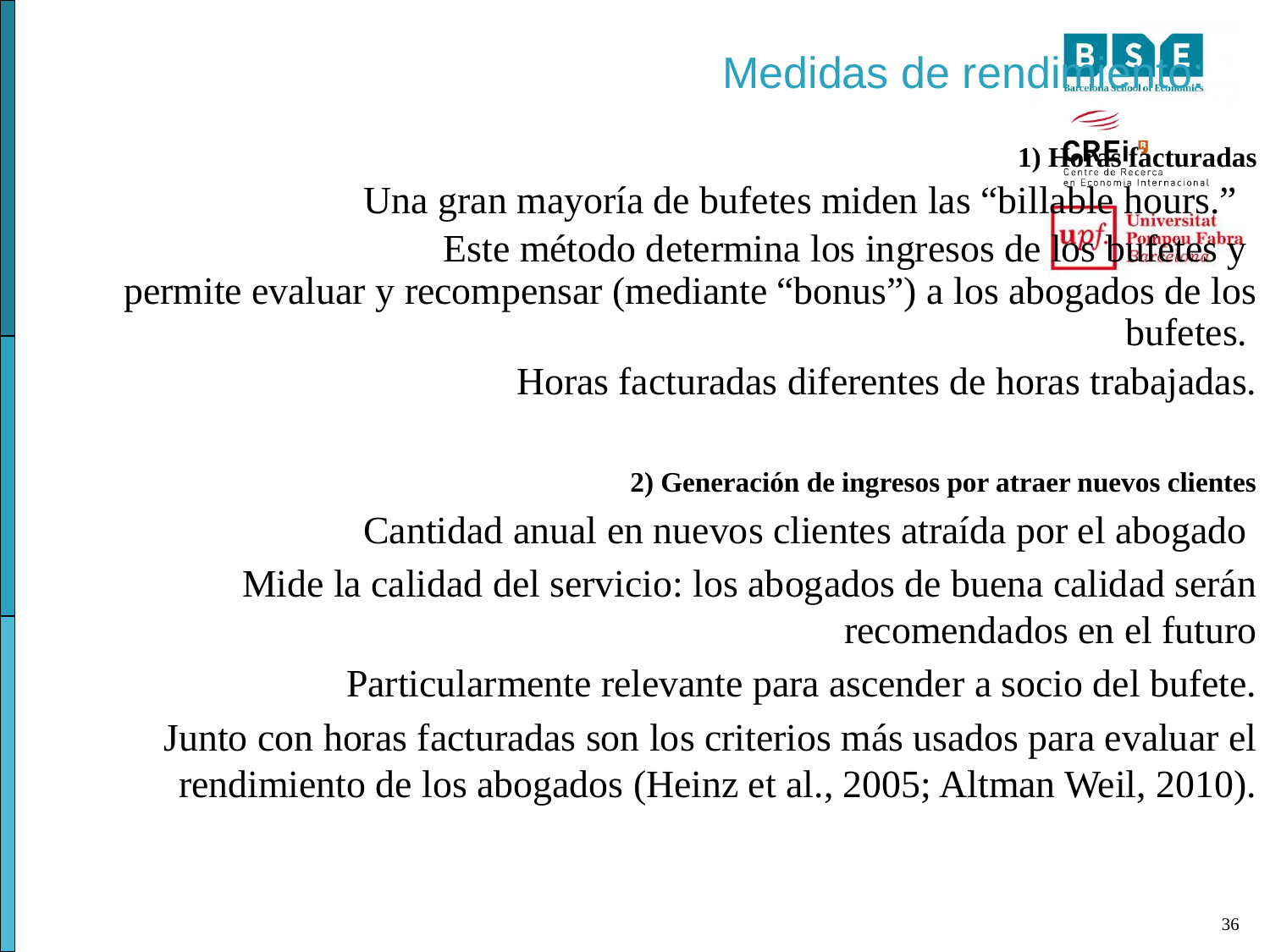

Medidas de rendimiento:
1) Horas facturadas
Una gran mayoría de bufetes miden las “billable hours.”
Este método determina los ingresos de los bufetes y
permite evaluar y recompensar (mediante “bonus”) a los abogados de los bufetes.
Horas facturadas diferentes de horas trabajadas.

2) Generación de ingresos por atraer nuevos clientes
Cantidad anual en nuevos clientes atraída por el abogado
Mide la calidad del servicio: los abogados de buena calidad serán recomendados en el futuro
Particularmente relevante para ascender a socio del bufete.
Junto con horas facturadas son los criterios más usados para evaluar el rendimiento de los abogados (Heinz et al., 2005; Altman Weil, 2010).

36